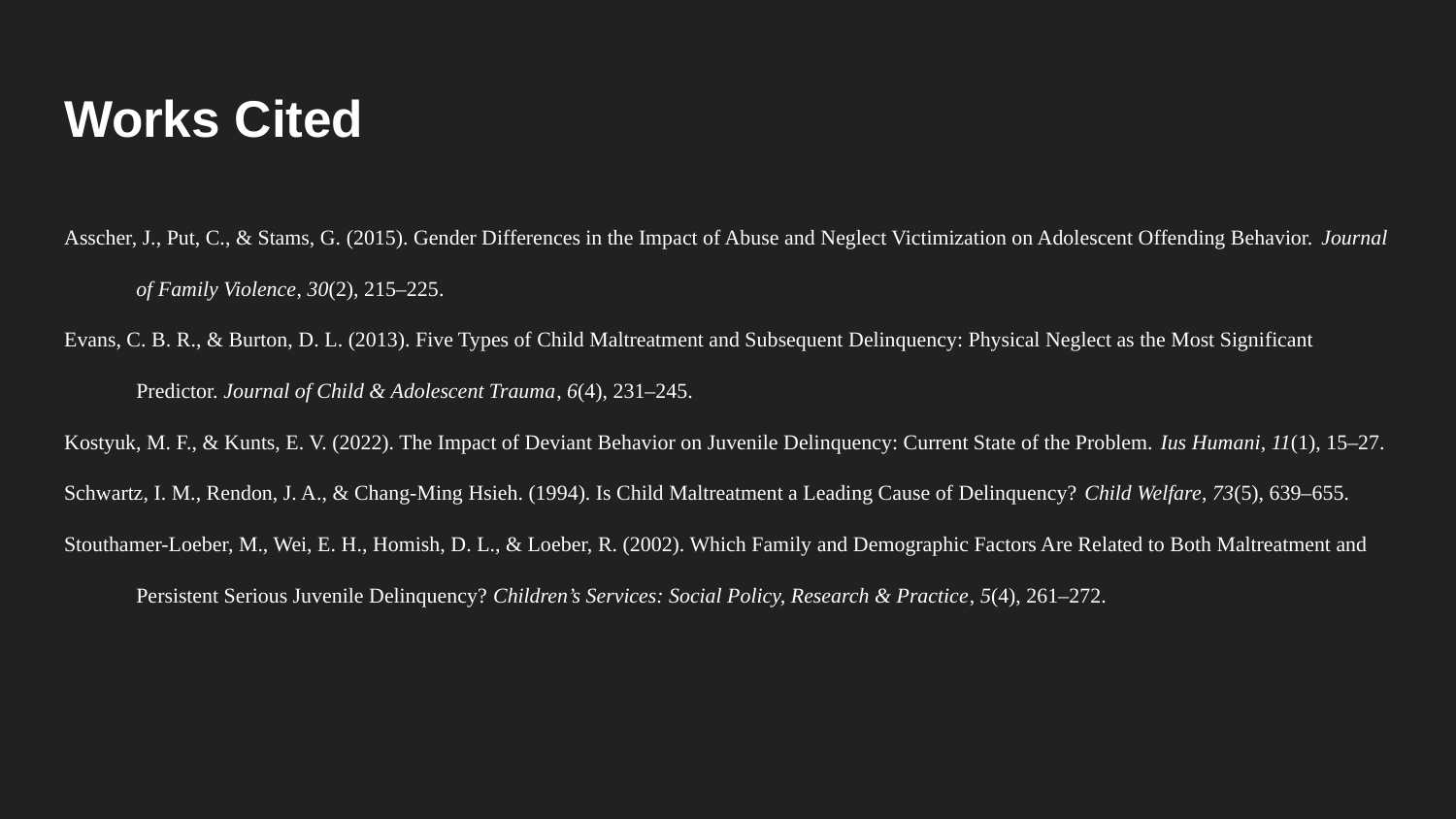

# Works Cited
Asscher, J., Put, C., & Stams, G. (2015). Gender Differences in the Impact of Abuse and Neglect Victimization on Adolescent Offending Behavior. Journal of Family Violence, 30(2), 215–225.
Evans, C. B. R., & Burton, D. L. (2013). Five Types of Child Maltreatment and Subsequent Delinquency: Physical Neglect as the Most Significant Predictor. Journal of Child & Adolescent Trauma, 6(4), 231–245.
Kostyuk, M. F., & Kunts, E. V. (2022). The Impact of Deviant Behavior on Juvenile Delinquency: Current State of the Problem. Ius Humani, 11(1), 15–27.
Schwartz, I. M., Rendon, J. A., & Chang-Ming Hsieh. (1994). Is Child Maltreatment a Leading Cause of Delinquency? Child Welfare, 73(5), 639–655.
Stouthamer-Loeber, M., Wei, E. H., Homish, D. L., & Loeber, R. (2002). Which Family and Demographic Factors Are Related to Both Maltreatment and Persistent Serious Juvenile Delinquency? Children’s Services: Social Policy, Research & Practice, 5(4), 261–272.